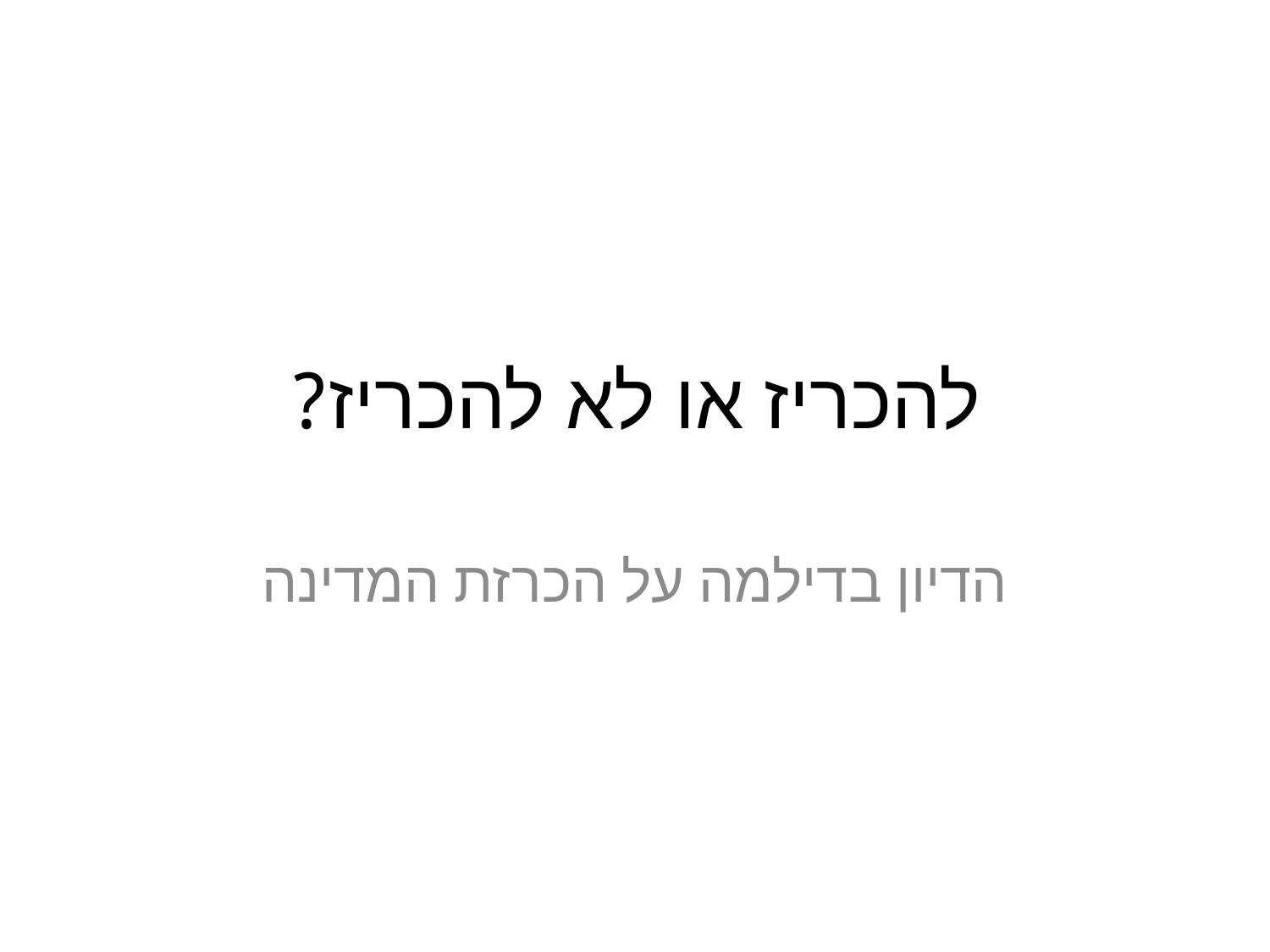

# להכריז או לא להכריז?
הדיון בדילמה על הכרזת המדינה